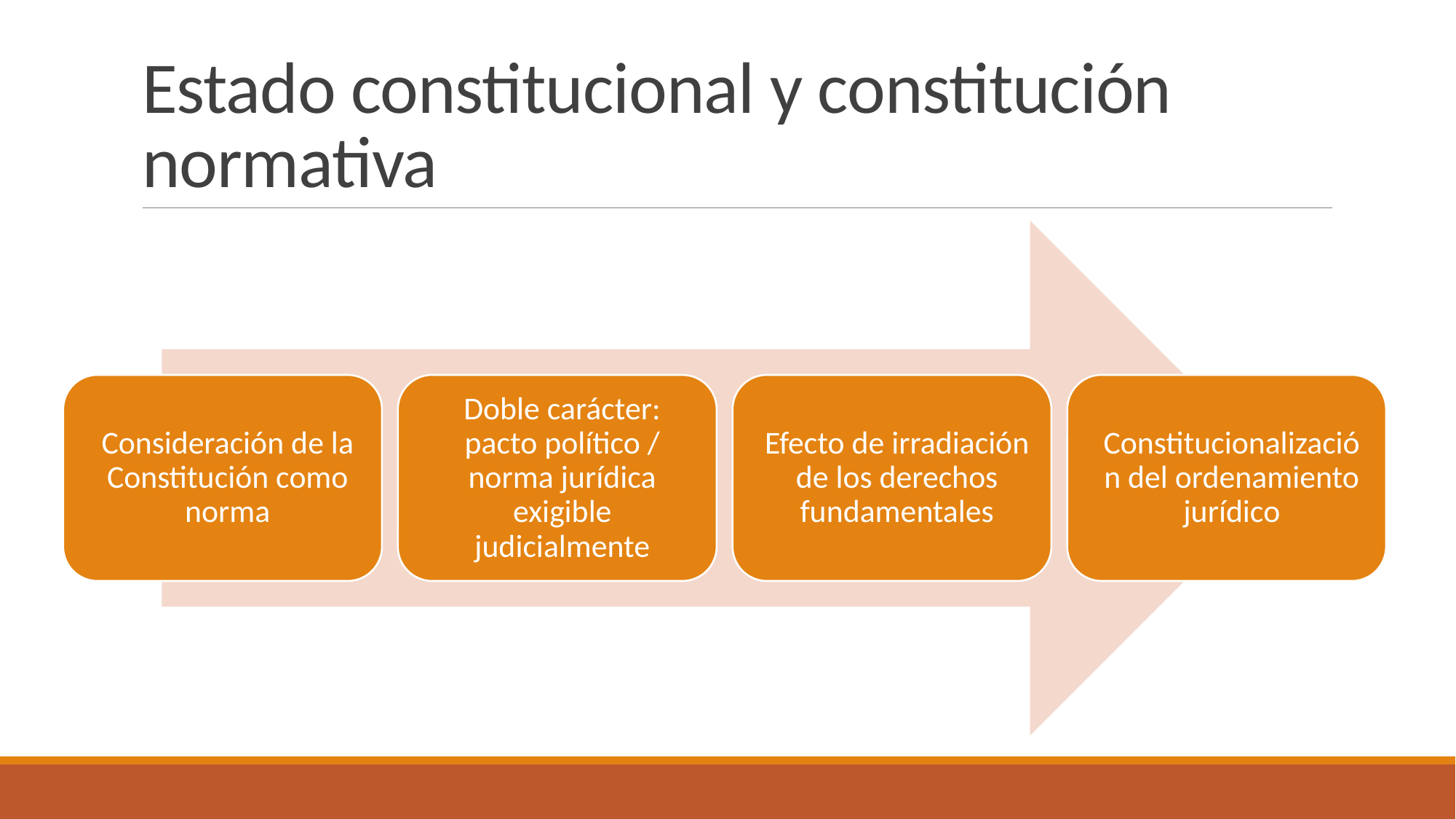

# Estado constitucional y constitución normativa
Consideración de la Constitución como norma
Doble carácter: pacto político / norma jurídica exigible judicialmente
Efecto de irradiación de los derechos fundamentales
Constitucionalización del ordenamiento jurídico